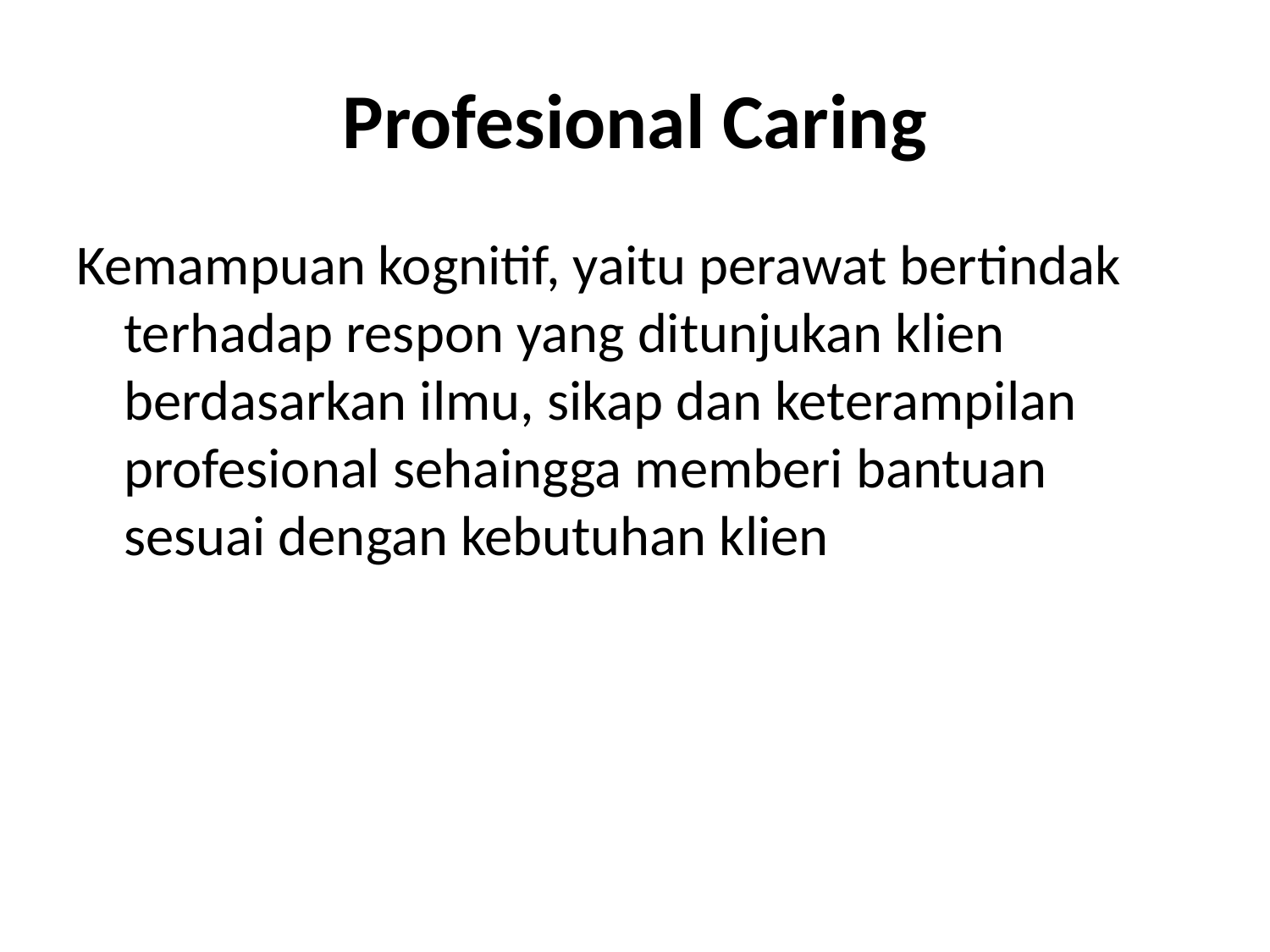

# Profesional Caring
Kemampuan kognitif, yaitu perawat bertindak terhadap respon yang ditunjukan klien berdasarkan ilmu, sikap dan keterampilan profesional sehaingga memberi bantuan sesuai dengan kebutuhan klien